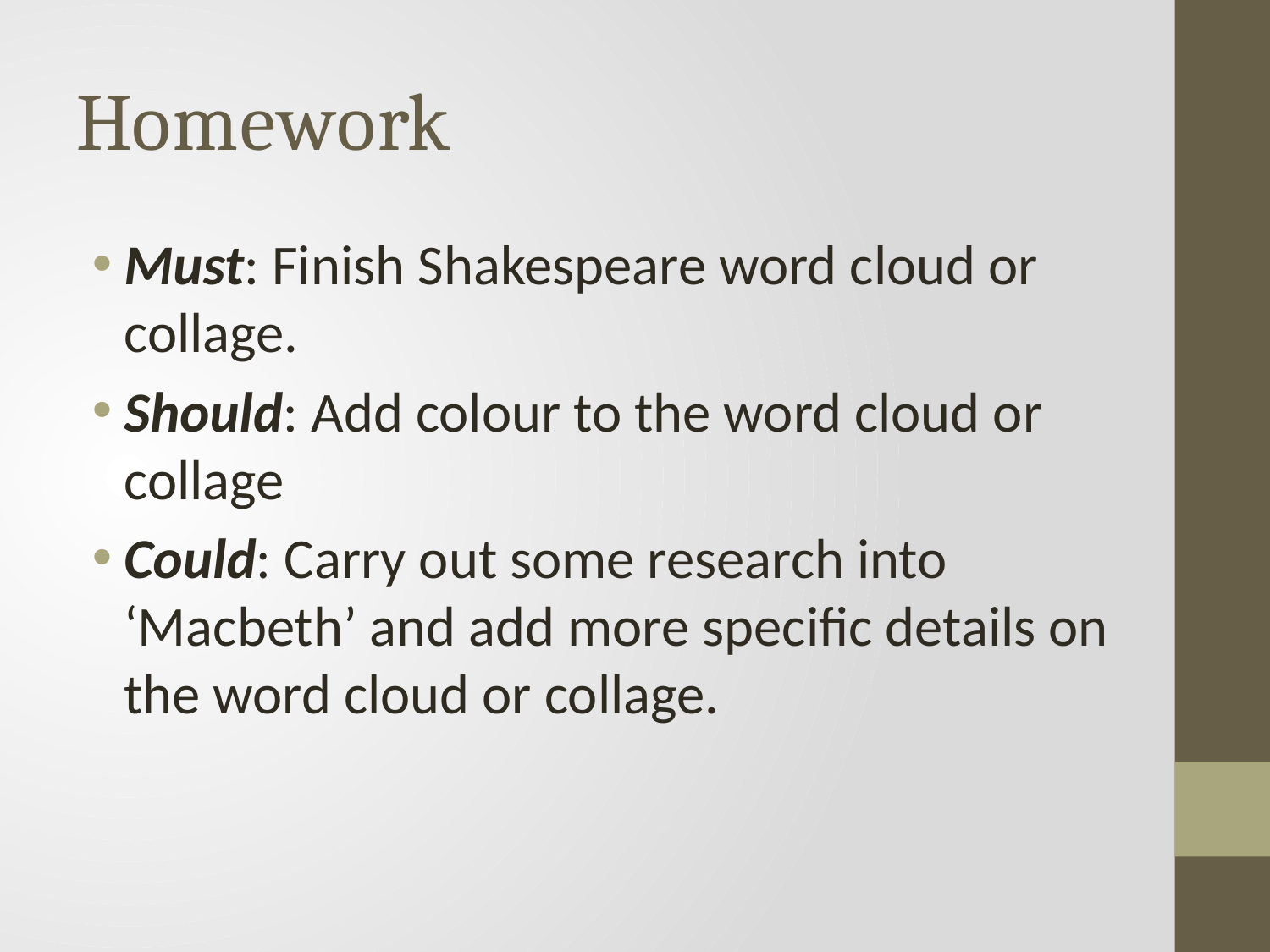

# Homework
Must: Finish Shakespeare word cloud or collage.
Should: Add colour to the word cloud or collage
Could: Carry out some research into ‘Macbeth’ and add more specific details on the word cloud or collage.